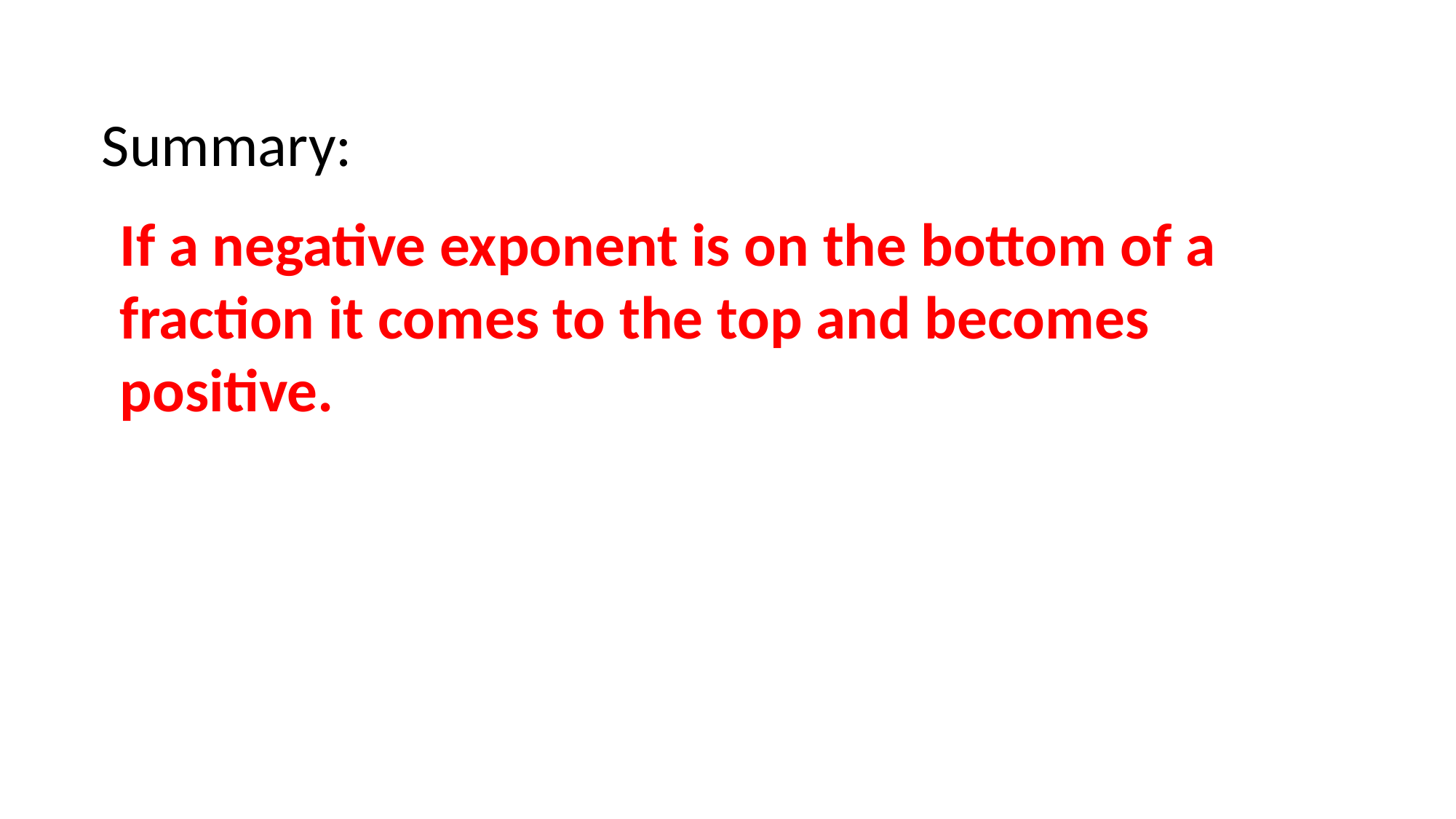

Summary:

If a negative exponent is on the bottom of a fraction it comes to the top and becomes positive.